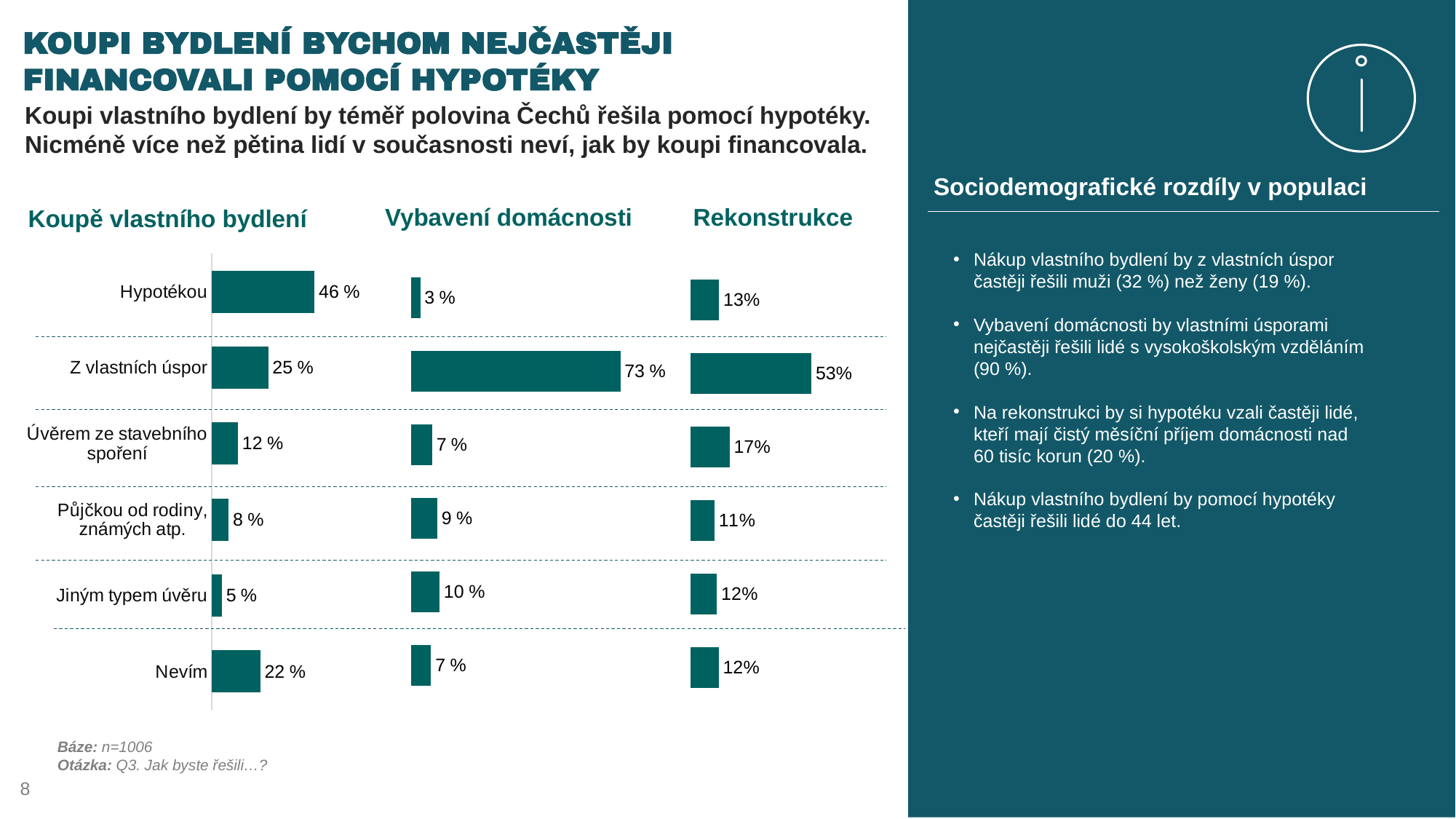

# KOUPI BYDLENÍ BYCHOM NEJČASTĚJI FINANCOVALI POMOCÍ HYPOTÉKY

Koupi vlastního bydlení by téměř polovina Čechů řešila pomocí hypotéky. Nicméně více než pětina lidí v současnosti neví, jak by koupi financovala.
Sociodemografické rozdíly v populaci
Vybavení domácnosti
Rekonstrukce
Koupě vlastního bydlení
Nákup vlastního bydlení by z vlastních úspor častěji řešili muži (32 %) než ženy (19 %).

Vybavení domácnosti by vlastními úsporami nejčastěji řešili lidé s vysokoškolským vzděláním (90 %).

Na rekonstrukci by si hypotéku vzali častěji lidé, kteří mají čistý měsíční příjem domácnosti nad
60 tisíc korun (20 %).

Nákup vlastního bydlení by pomocí hypotéky častěji řešili lidé do 44 let.

### Chart

| Category | 2023 |
|---|---|
| Nevím | 21.869 |
| Jiným typem úvěru | 4.573 |
| Půjčkou od rodiny, známých atp. | 7.654 |
| Úvěrem ze stavebního spoření | 11.829 |
| Z vlastních úspor | 25.447 |
| Hypotékou | 46.322 |

### Chart

| Category | 2023 |
|---|---|
| Nevím (bez odpovědi) | 7.058 |
| Jiným typem úvěru | 10.04 |
| Půjčkou od rodiny, známých atp. | 9.245 |
| Úvěrem ze stavebního spoření | 7.455 |
| Z vlastních úspor | 73.36 |
| Hypotékou | 3.28 |

### Chart

| Category | 2023 |
|---|---|
| Nevím (bez odpovědi) | 12.425 |
| Jiným typem úvěru | 11.73 |
| Půjčkou od rodiny, známých atp. | 10.636 |
| Úvěrem ze stavebního spoření | 17.197 |
| Z vlastních úspor | 53.082 |
| Hypotékou | 12.624 |
Báze: n=1006
Otázka: Q3. Jak byste řešili…?